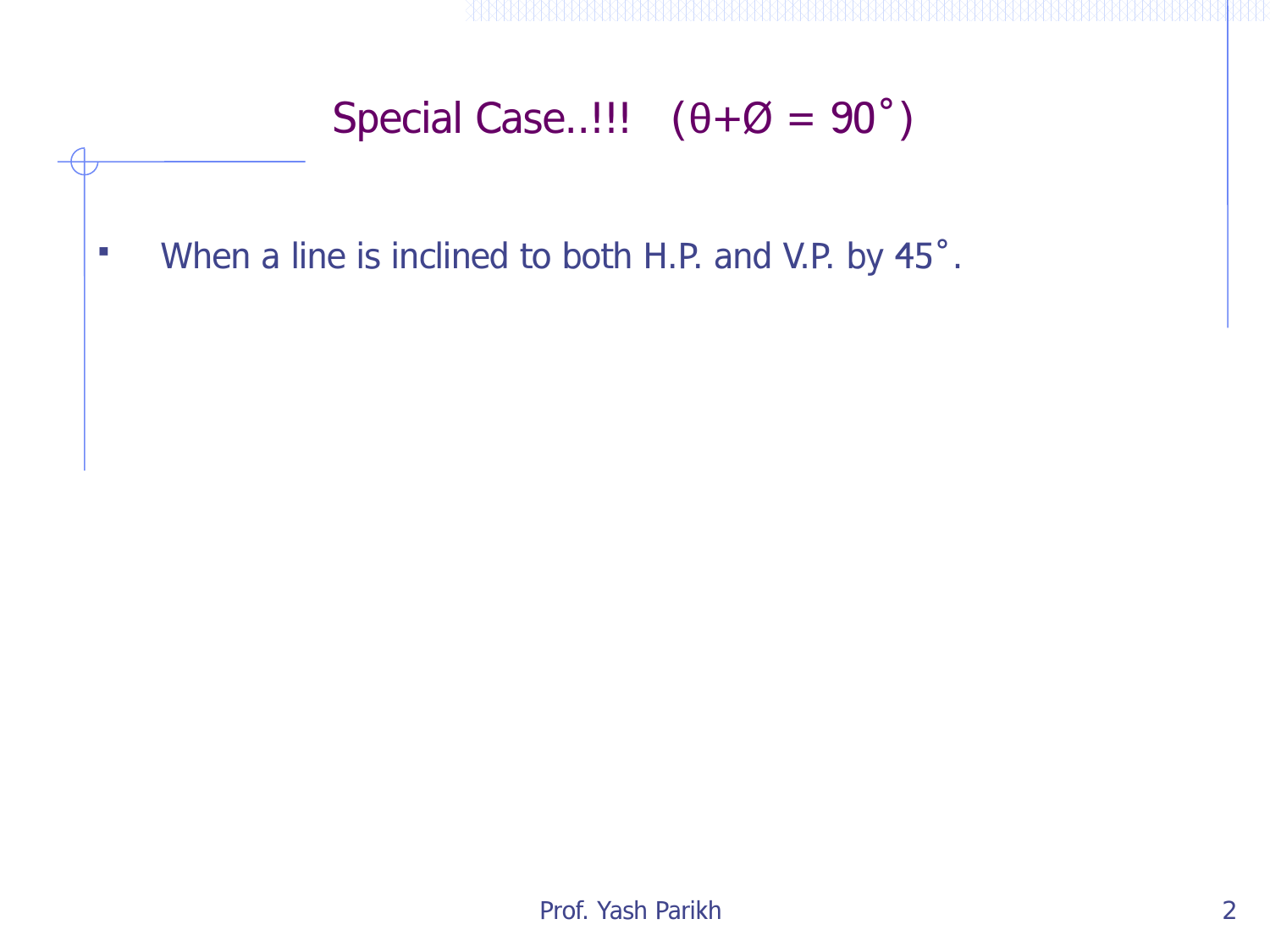

# Special Case..!!!   (θ+Ø = 90˚)

When a line is inclined to both H.P. and V.P. by 45˚.

Prof. Yash Parikh
2